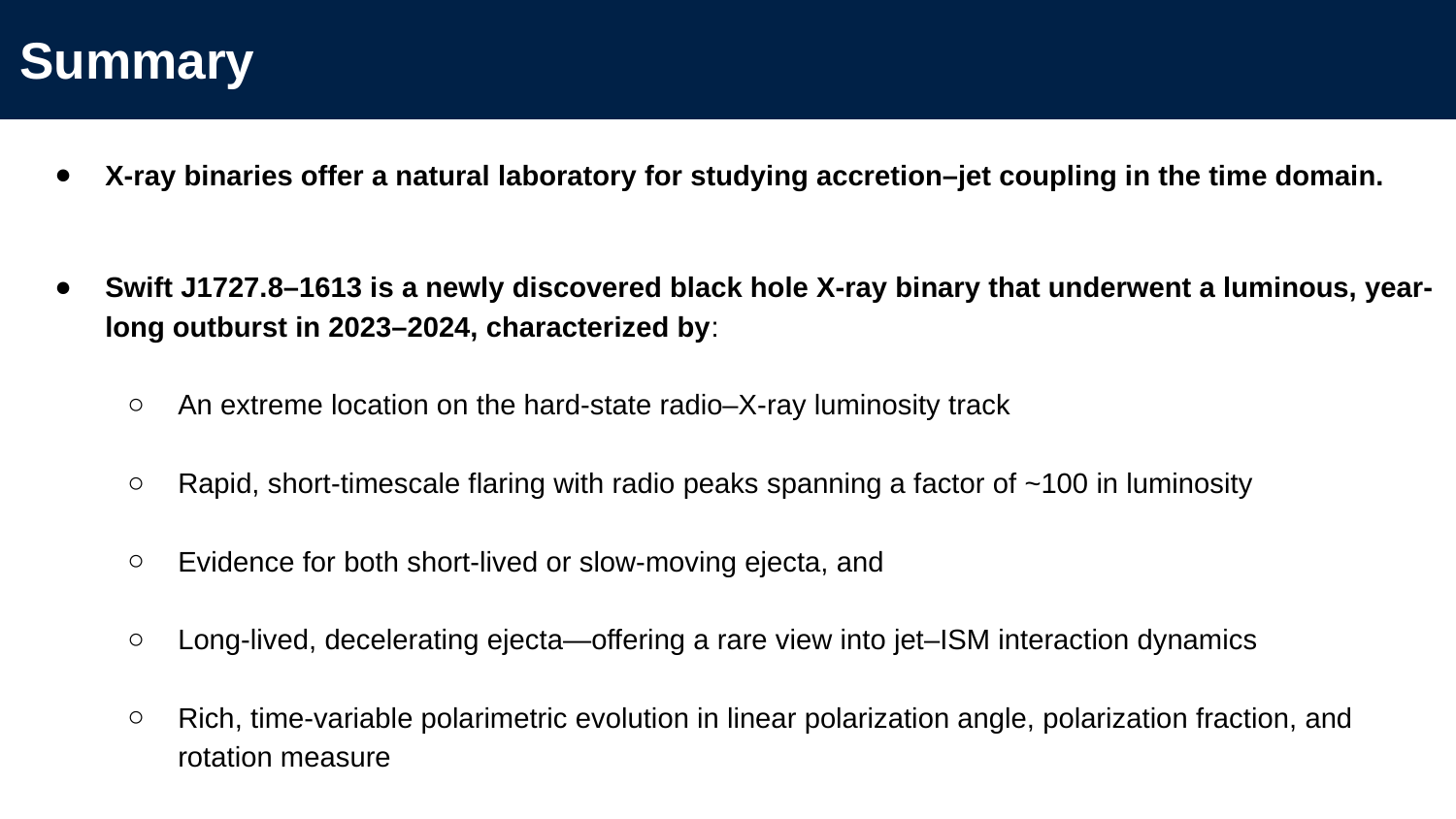

# Summary
X-ray binaries offer a natural laboratory for studying accretion–jet coupling in the time domain.
Swift J1727.8–1613 is a newly discovered black hole X-ray binary that underwent a luminous, year-long outburst in 2023–2024, characterized by:
An extreme location on the hard-state radio–X-ray luminosity track
Rapid, short-timescale flaring with radio peaks spanning a factor of ~100 in luminosity
Evidence for both short-lived or slow-moving ejecta, and
Long-lived, decelerating ejecta—offering a rare view into jet–ISM interaction dynamics
Rich, time-variable polarimetric evolution in linear polarization angle, polarization fraction, and rotation measure